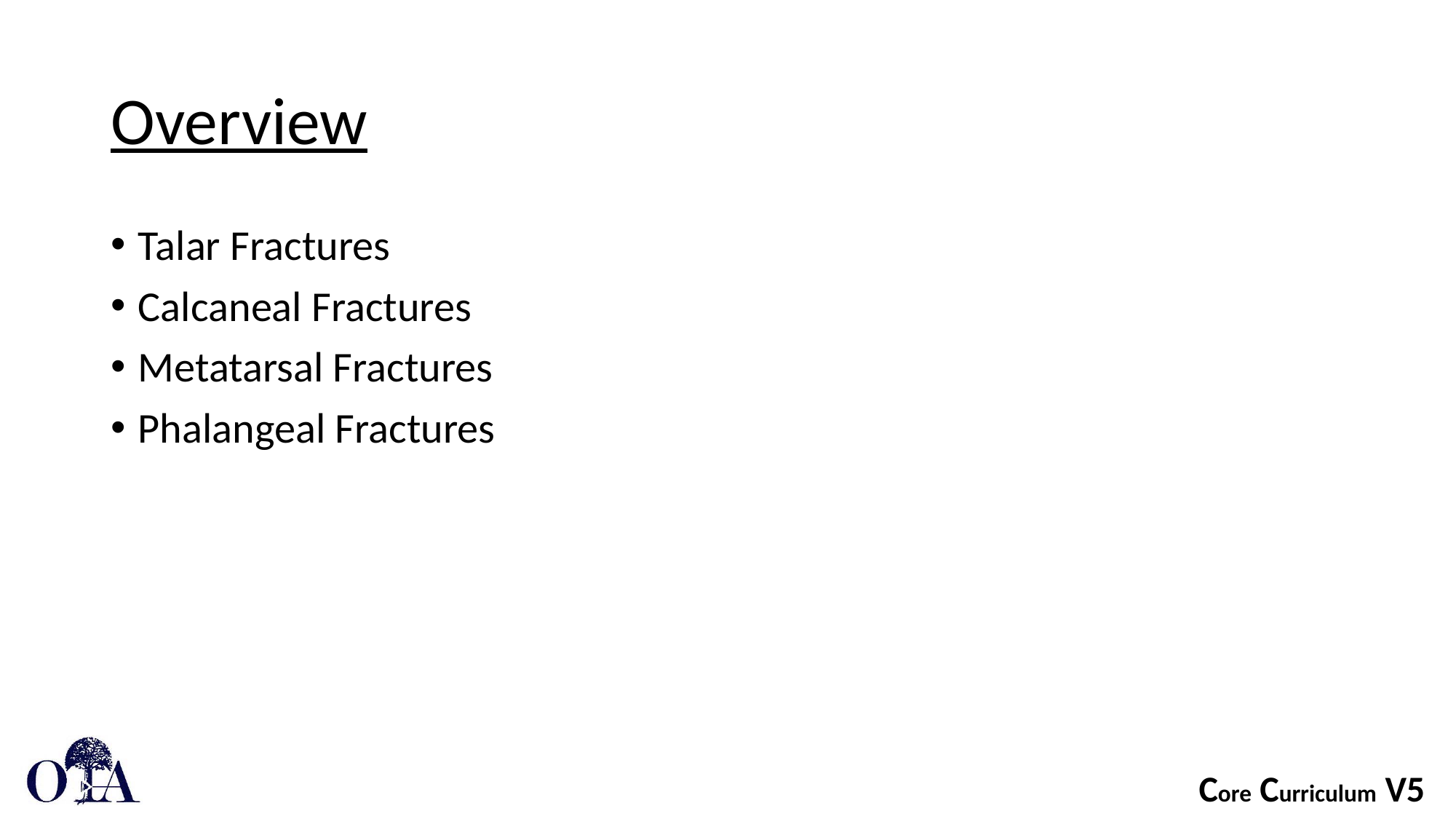

# Overview
Talar Fractures
Calcaneal Fractures
Metatarsal Fractures
Phalangeal Fractures